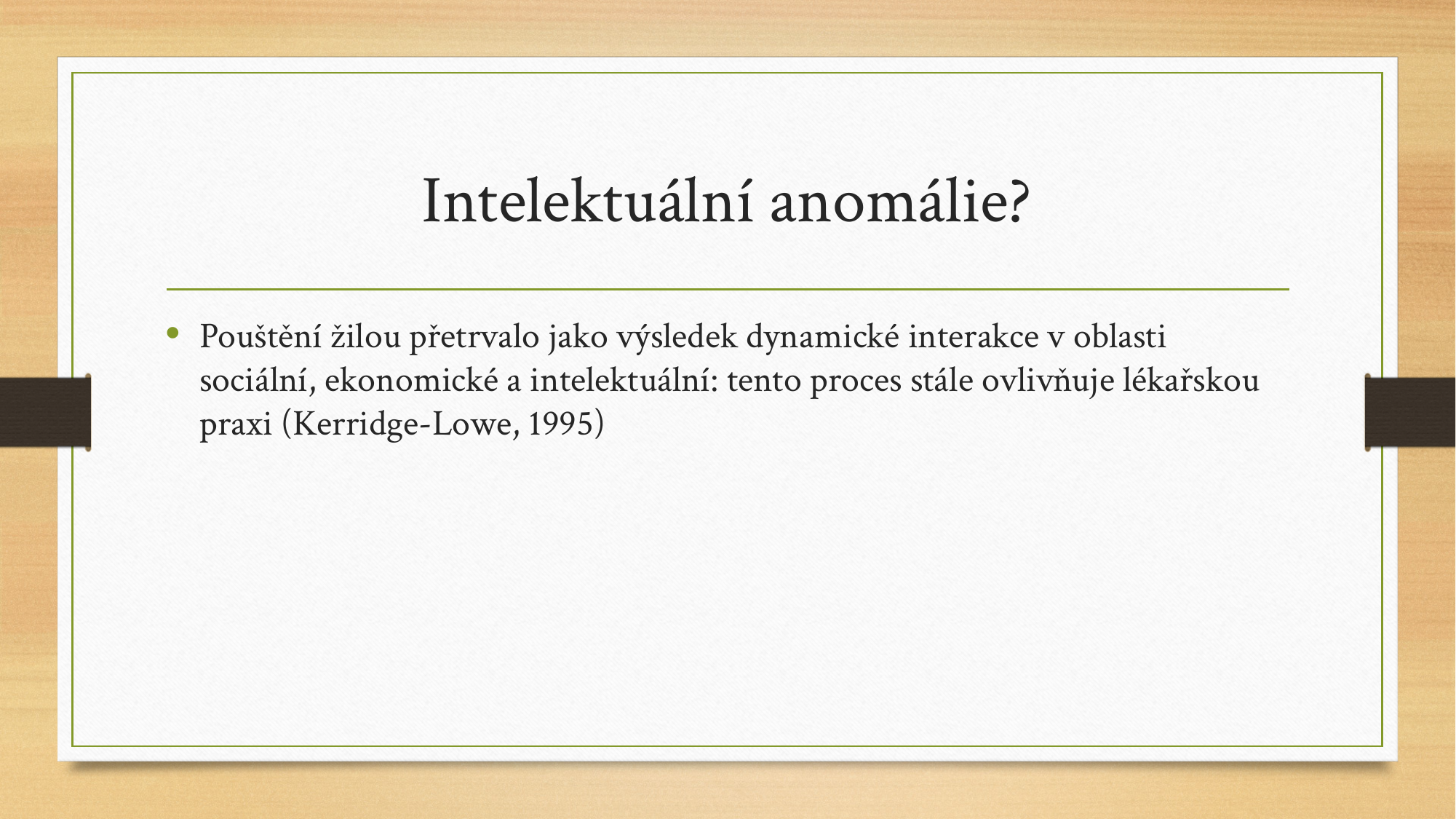

# Intelektuální anomálie?
Pouštění žilou přetrvalo jako výsledek dynamické interakce v oblasti sociální, ekonomické a intelektuální: tento proces stále ovlivňuje lékařskou praxi (Kerridge-Lowe, 1995)